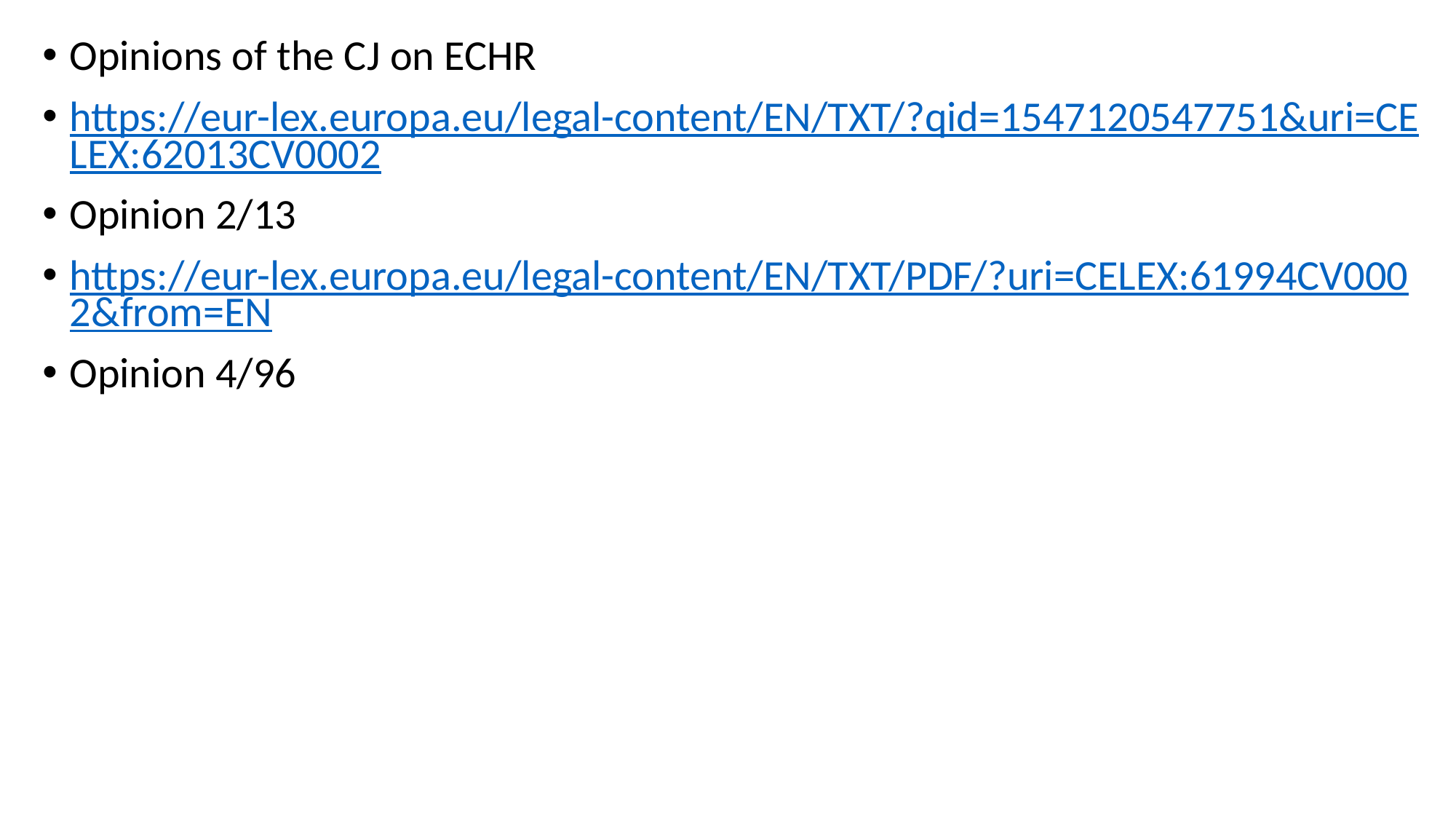

Opinions of the CJ on ECHR
https://eur-lex.europa.eu/legal-content/EN/TXT/?qid=1547120547751&uri=CELEX:62013CV0002
Opinion 2/13
https://eur-lex.europa.eu/legal-content/EN/TXT/PDF/?uri=CELEX:61994CV0002&from=EN
Opinion 4/96